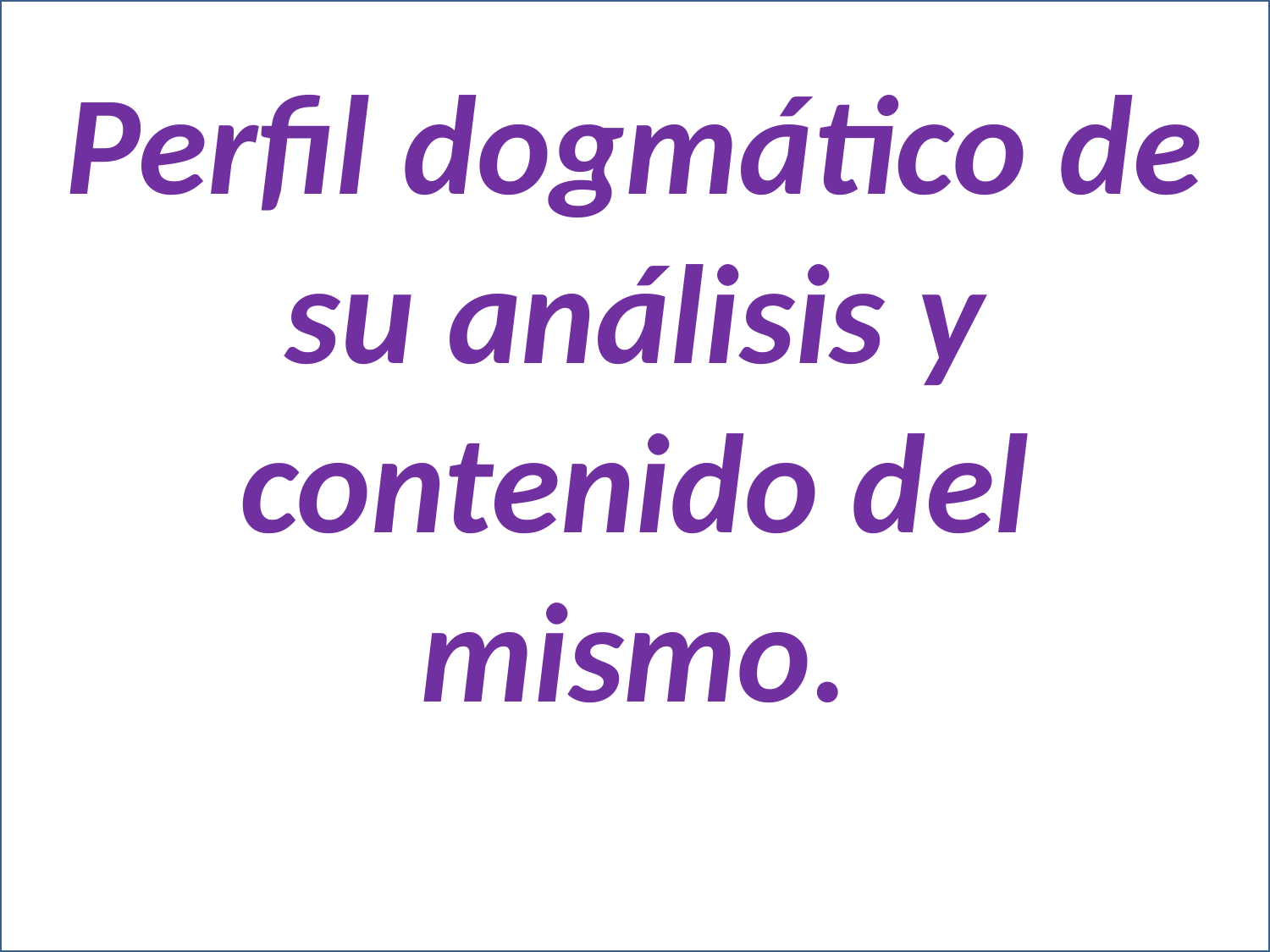

Perfil dogmático de su análisis y contenido del mismo.

#